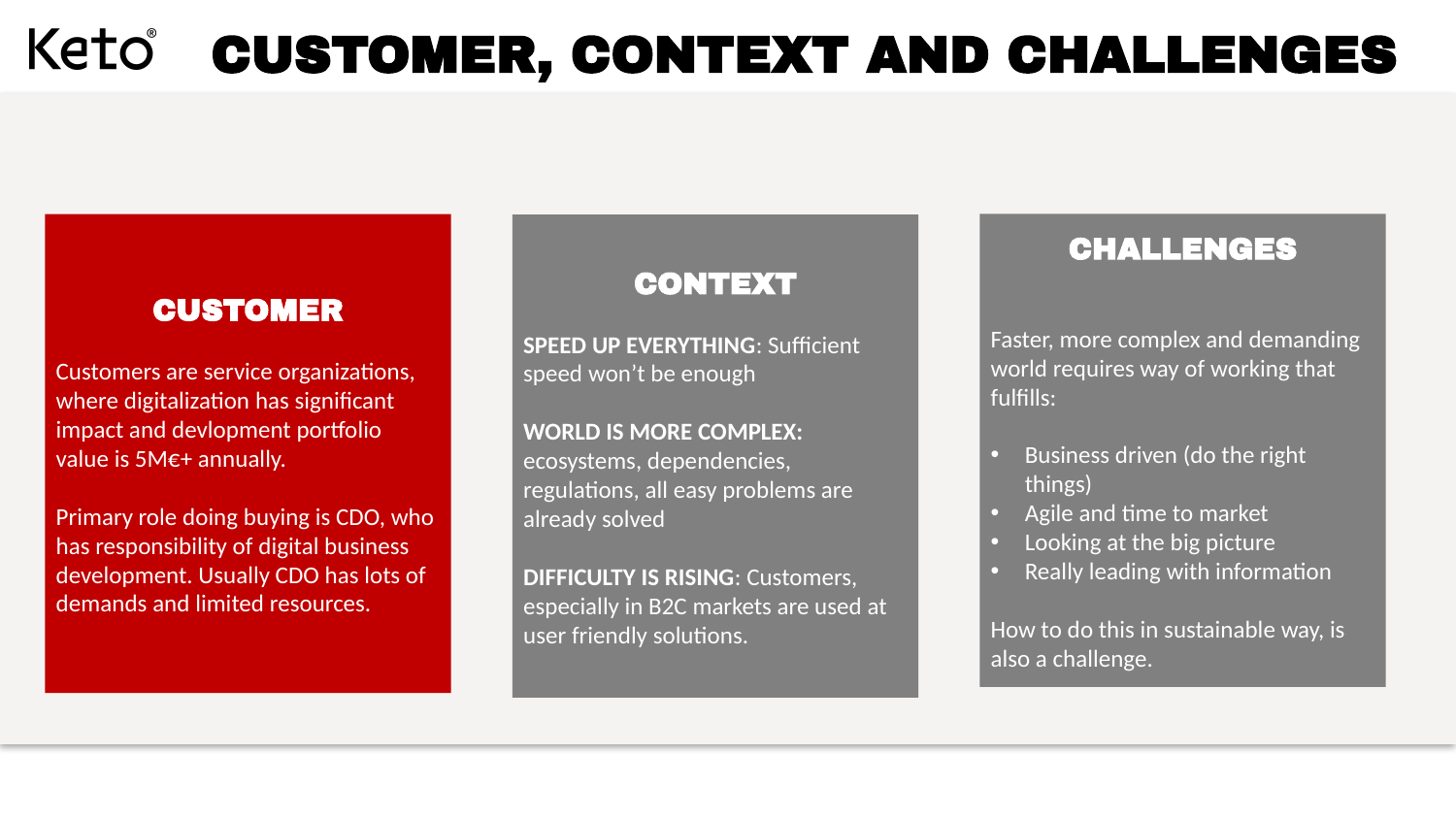

# CUSTOMER, CONTEXT AND CHALLENGES
CHALLENGES

Faster, more complex and demanding world requires way of working that fulfills:

Business driven (do the right things)
Agile and time to market
Looking at the big picture
Really leading with information

How to do this in sustainable way, is also a challenge.
CUSTOMER

Customers are service organizations, where digitalization has significant impact and devlopment portfolio value is 5M€+ annually.

Primary role doing buying is CDO, who has responsibility of digital business development. Usually CDO has lots of demands and limited resources.
CONTEXT

SPEED UP EVERYTHING: Sufficient speed won’t be enough

WORLD IS MORE COMPLEX: ecosystems, dependencies, regulations, all easy problems are already solved

DIFFICULTY IS RISING: Customers, especially in B2C markets are used at user friendly solutions.